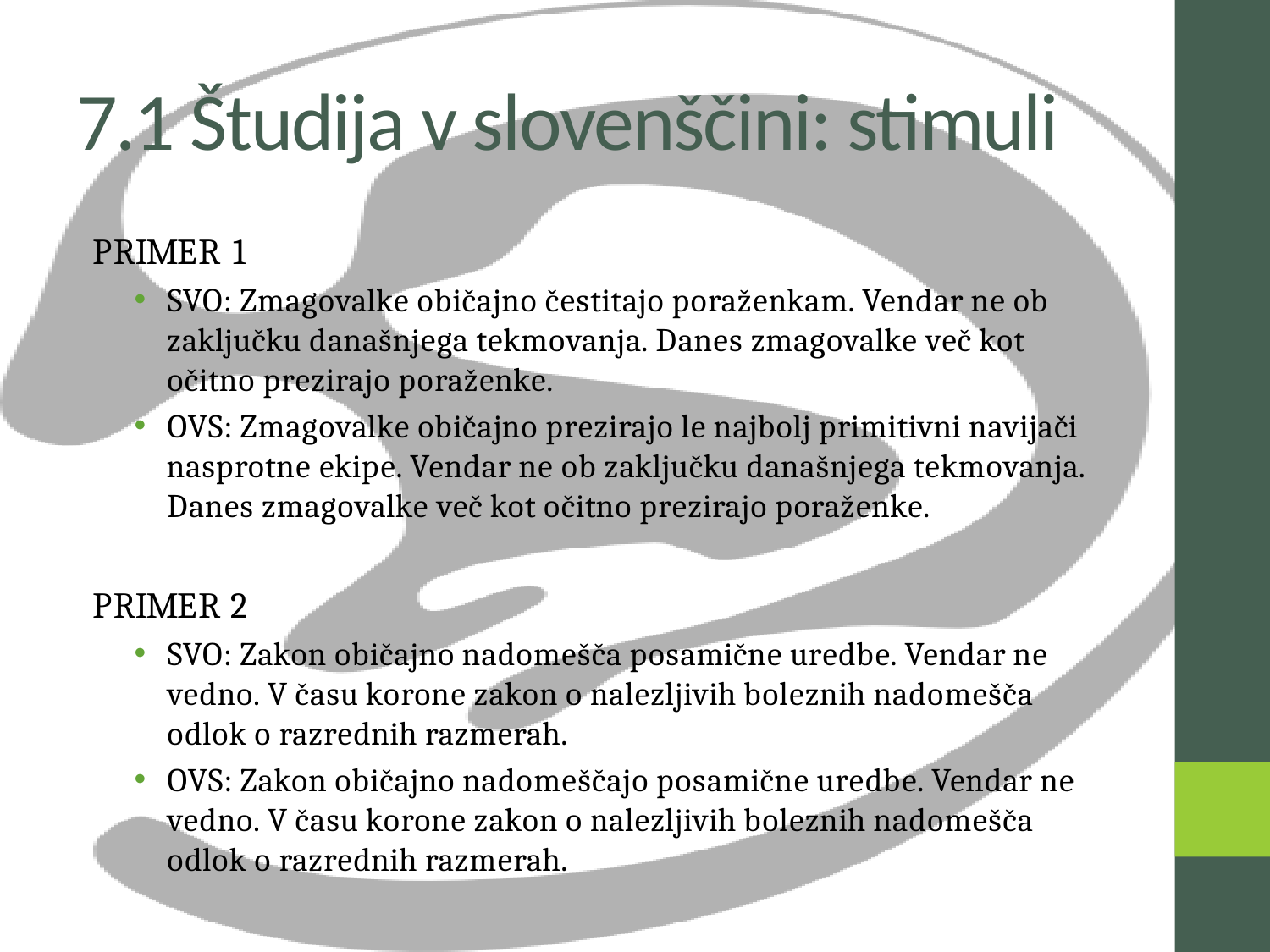

# 7.1 Študija v slovenščini: stimuli
PRIMER 1
SVO: Zmagovalke običajno čestitajo poraženkam. Vendar ne ob zaključku današnjega tekmovanja. Danes zmagovalke več kot očitno prezirajo poraženke.
OVS: Zmagovalke običajno prezirajo le najbolj primitivni navijači nasprotne ekipe. Vendar ne ob zaključku današnjega tekmovanja. Danes zmagovalke več kot očitno prezirajo poraženke.

PRIMER 2
SVO: Zakon običajno nadomešča posamične uredbe. Vendar ne vedno. V času korone zakon o nalezljivih boleznih nadomešča odlok o razrednih razmerah.
OVS: Zakon običajno nadomeščajo posamične uredbe. Vendar ne vedno. V času korone zakon o nalezljivih boleznih nadomešča odlok o razrednih razmerah.